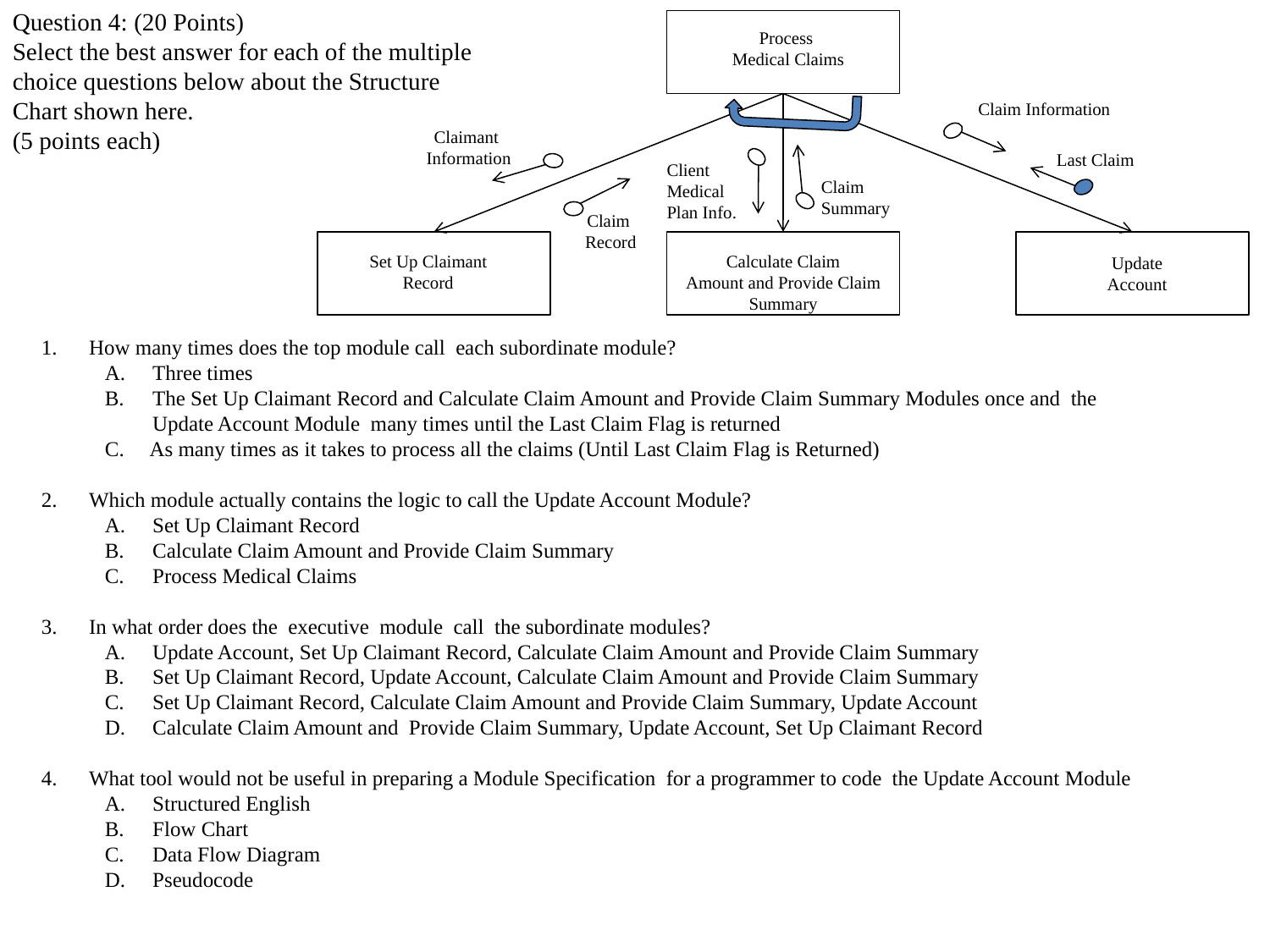

Question 4: (20 Points)
Select the best answer for each of the multiple
choice questions below about the Structure
Chart shown here.
(5 points each)

Process
 Medical Claims
Claim Information

Claimant
Information

Last Claim
Client
Medical
Plan Info.

Claim
Summary

Claim
Record

Calculate Claim
Amount and Provide Claim
Summary
Set Up Claimant
Record
Update
Account
How many times does the top module call  each subordinate module?
Three times
The Set Up Claimant Record and Calculate Claim Amount and Provide Claim Summary Modules once and  the
         Update Account Module  many times until the Last Claim Flag is returned
C.     As many times as it takes to process all the claims (Until Last Claim Flag is Returned)

Which module actually contains the logic to call the Update Account Module?
Set Up Claimant Record
Calculate Claim Amount and Provide Claim Summary
Process Medical Claims

In what order does the  executive  module  call  the subordinate modules?
Update Account, Set Up Claimant Record, Calculate Claim Amount and Provide Claim Summary
Set Up Claimant Record, Update Account, Calculate Claim Amount and Provide Claim Summary
Set Up Claimant Record, Calculate Claim Amount and Provide Claim Summary, Update Account
Calculate Claim Amount and  Provide Claim Summary, Update Account, Set Up Claimant Record

What tool would not be useful in preparing a Module Specification  for a programmer to code  the Update Account Module
Structured English
Flow Chart
Data Flow Diagram
Pseudocode